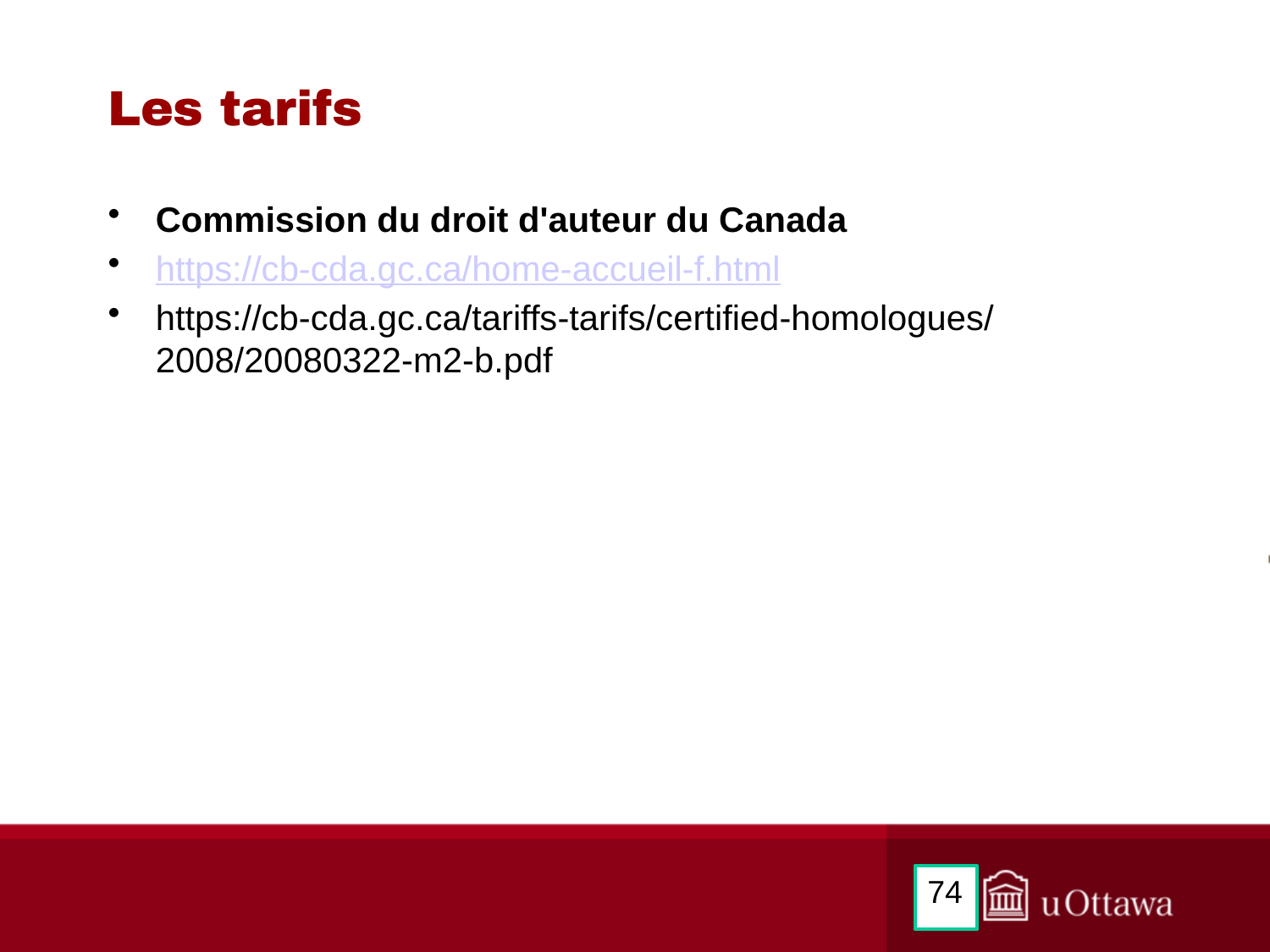

# Les tarifs
Commission du droit d'auteur du Canada
https://cb-cda.gc.ca/home-accueil-f.html
https://cb-cda.gc.ca/tariffs-tarifs/certified-homologues/2008/20080322-m2-b.pdf
74